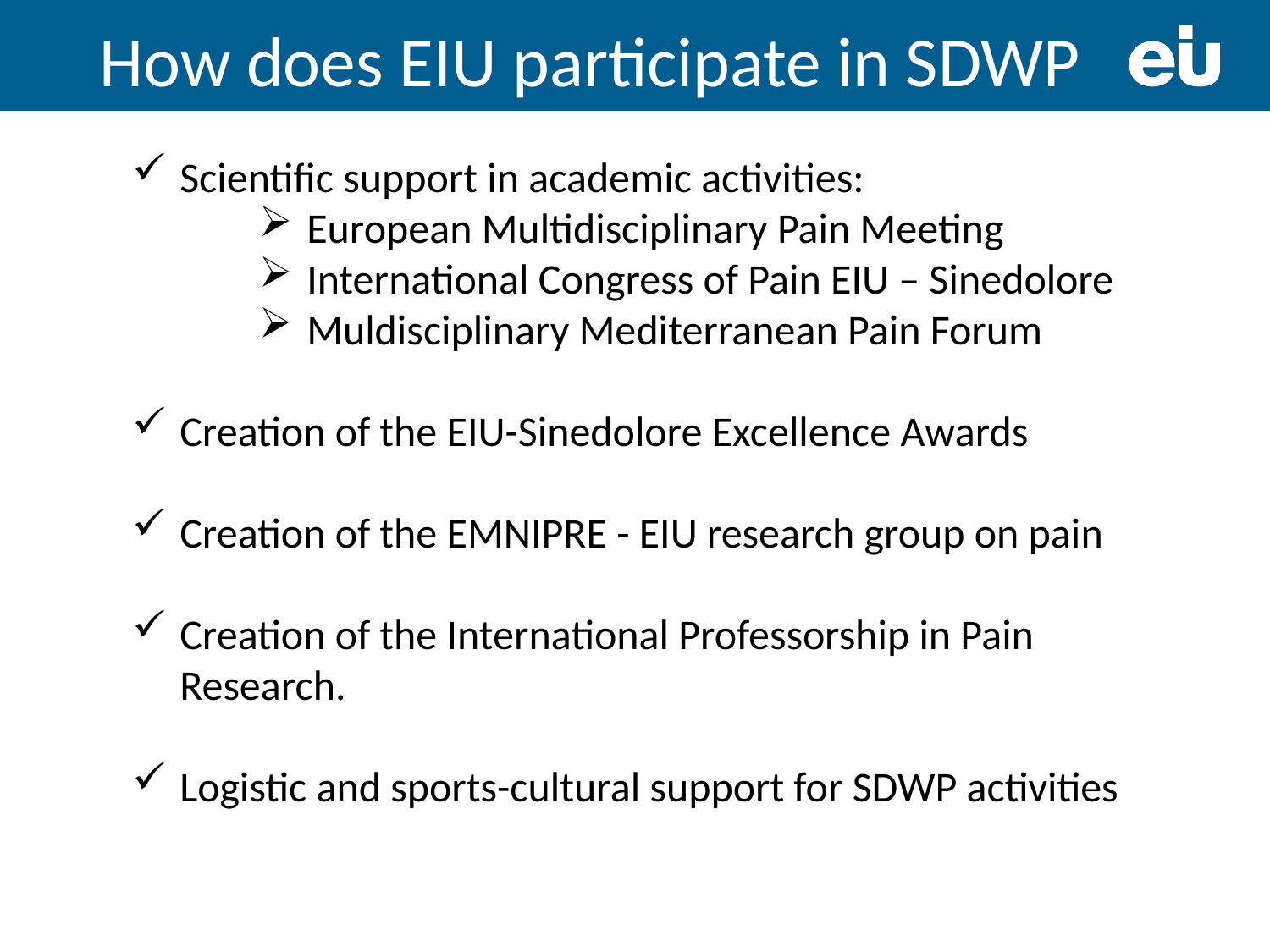

# How does EIU participate in SDWP

Scientific support in academic activities:
European Multidisciplinary Pain Meeting
International Congress of Pain EIU – Sinedolore
Muldisciplinary Mediterranean Pain Forum

Creation of the EIU-Sinedolore Excellence Awards

Creation of the EMNIPRE - EIU research group on pain

Creation of the International Professorship in Pain Research.

Logistic and sports-cultural support for SDWP activities